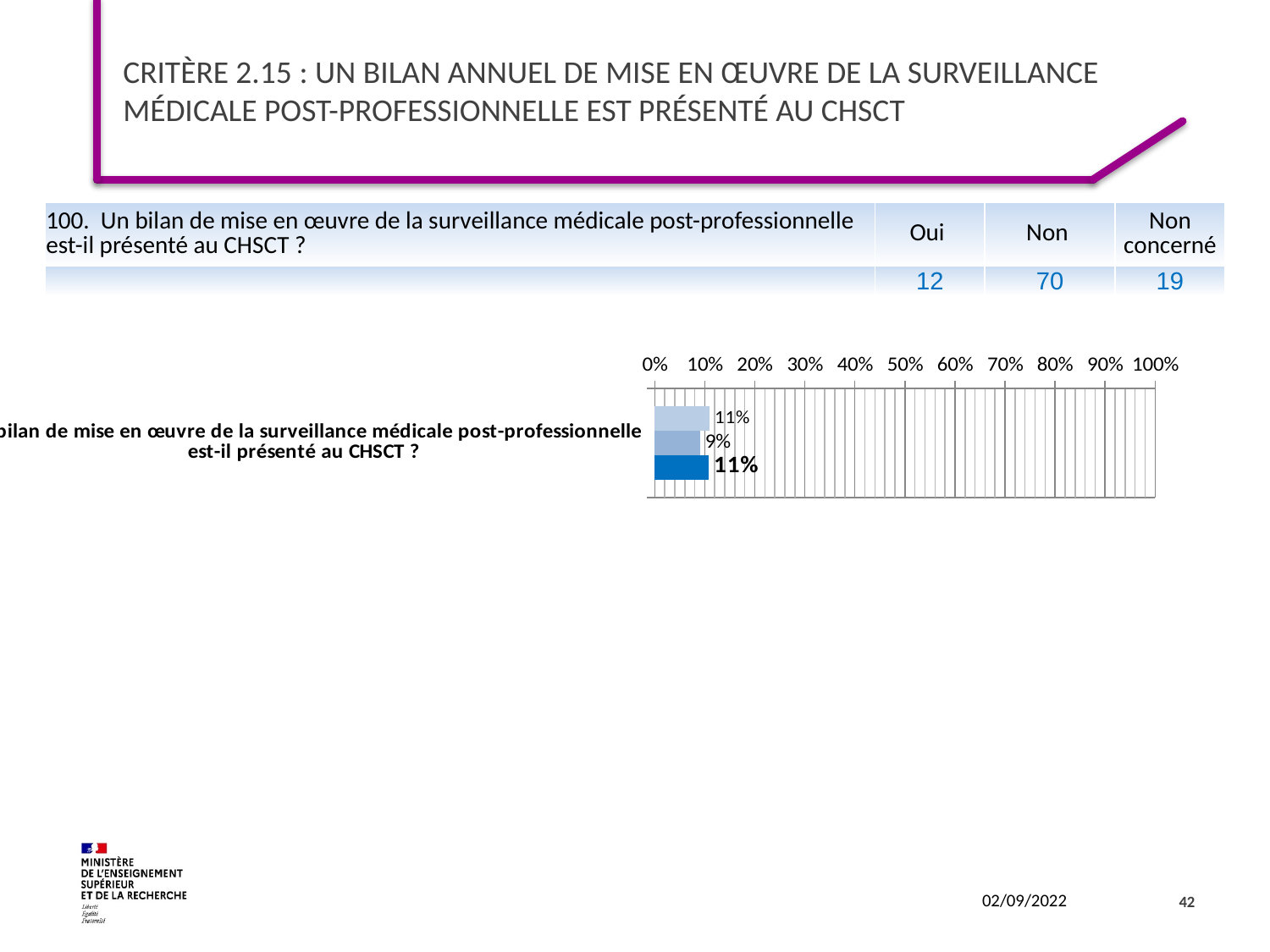

# Critère 2.15 : Un bilan annuel de mise en œuvre de la surveillance médicale post-professionnelle est présenté au CHSCT
| 100.  Un bilan de mise en œuvre de la surveillance médicale post-professionnelle est-il présenté au CHSCT ? | Oui | Non | Non concerné |
| --- | --- | --- | --- |
|  | 12 | 70 | 19 |

### Chart

| Category | 2019 | 2020 | 2021 |
|---|---|---|---|
| Un bilan de mise en œuvre de la surveillance médicale post-professionnelle est-il présenté au CHSCT ? | 0.11 | 0.09090909090909091 | 0.10810810810810811 |
42